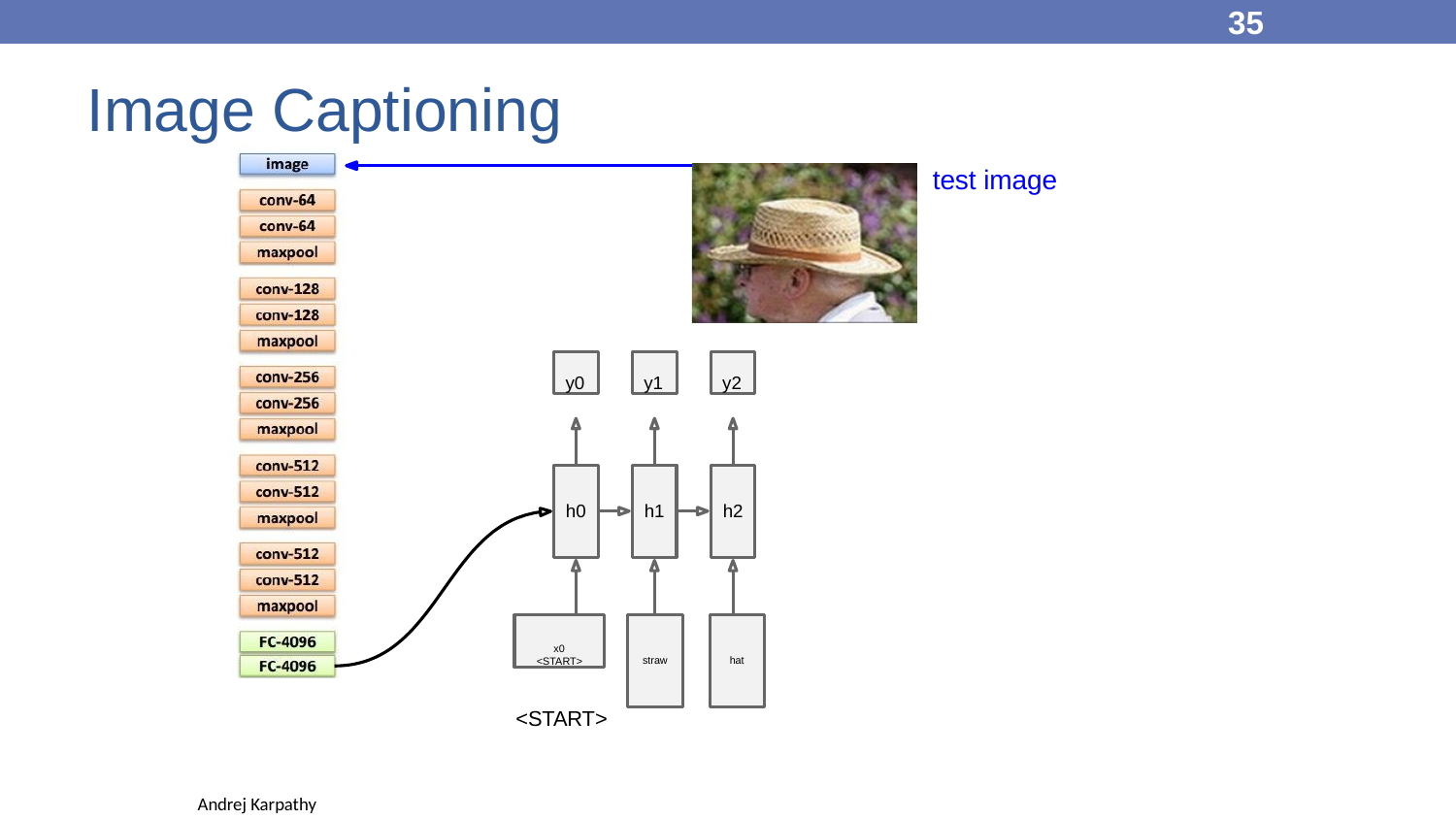

35
Image Captioning

# test image

y0

y1

y2

h0
h1
h2

x0
<START>

straw
hat

<START>
Andrej Karpathy